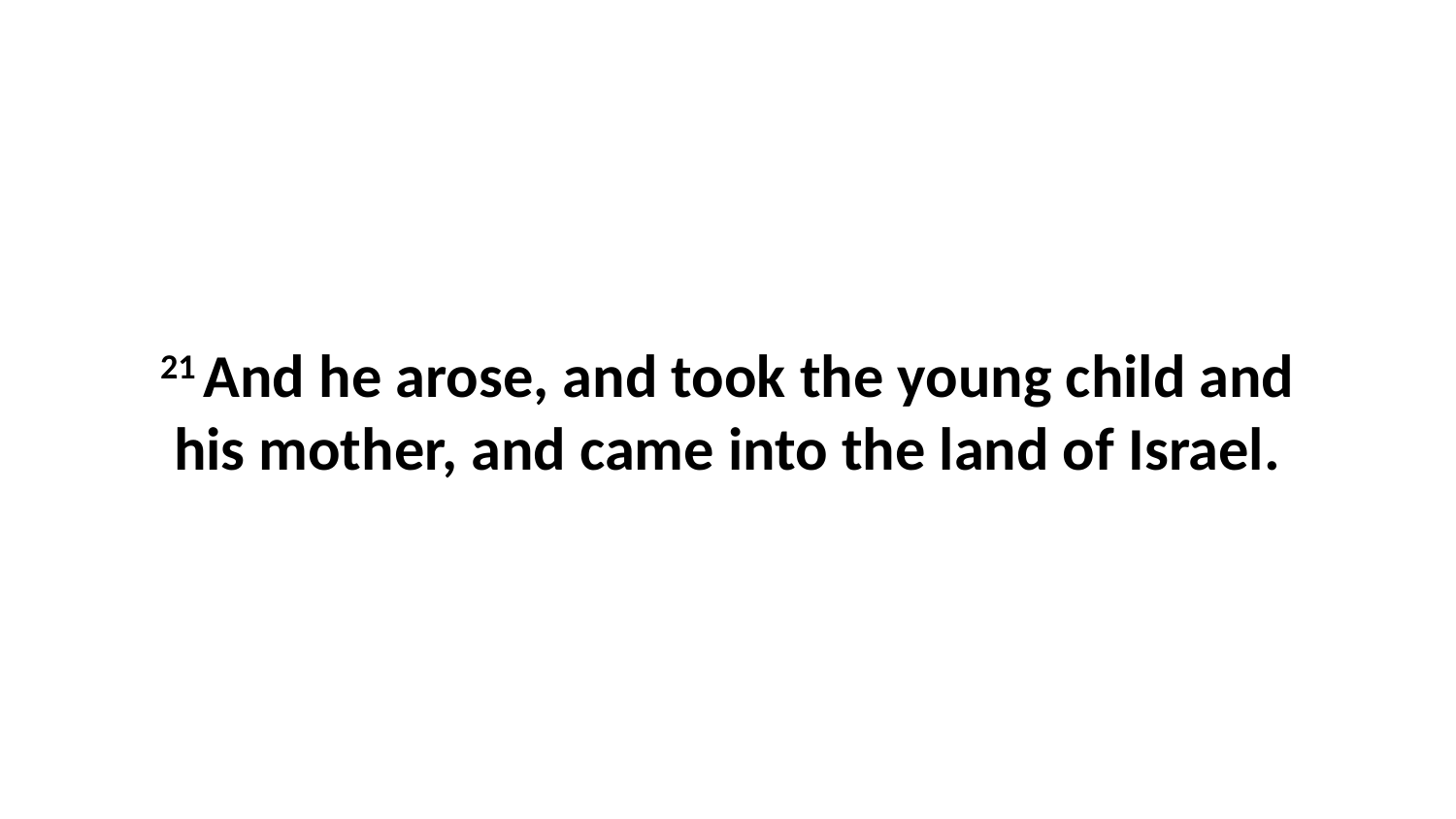

21 And he arose, and took the young child and his mother, and came into the land of Israel.